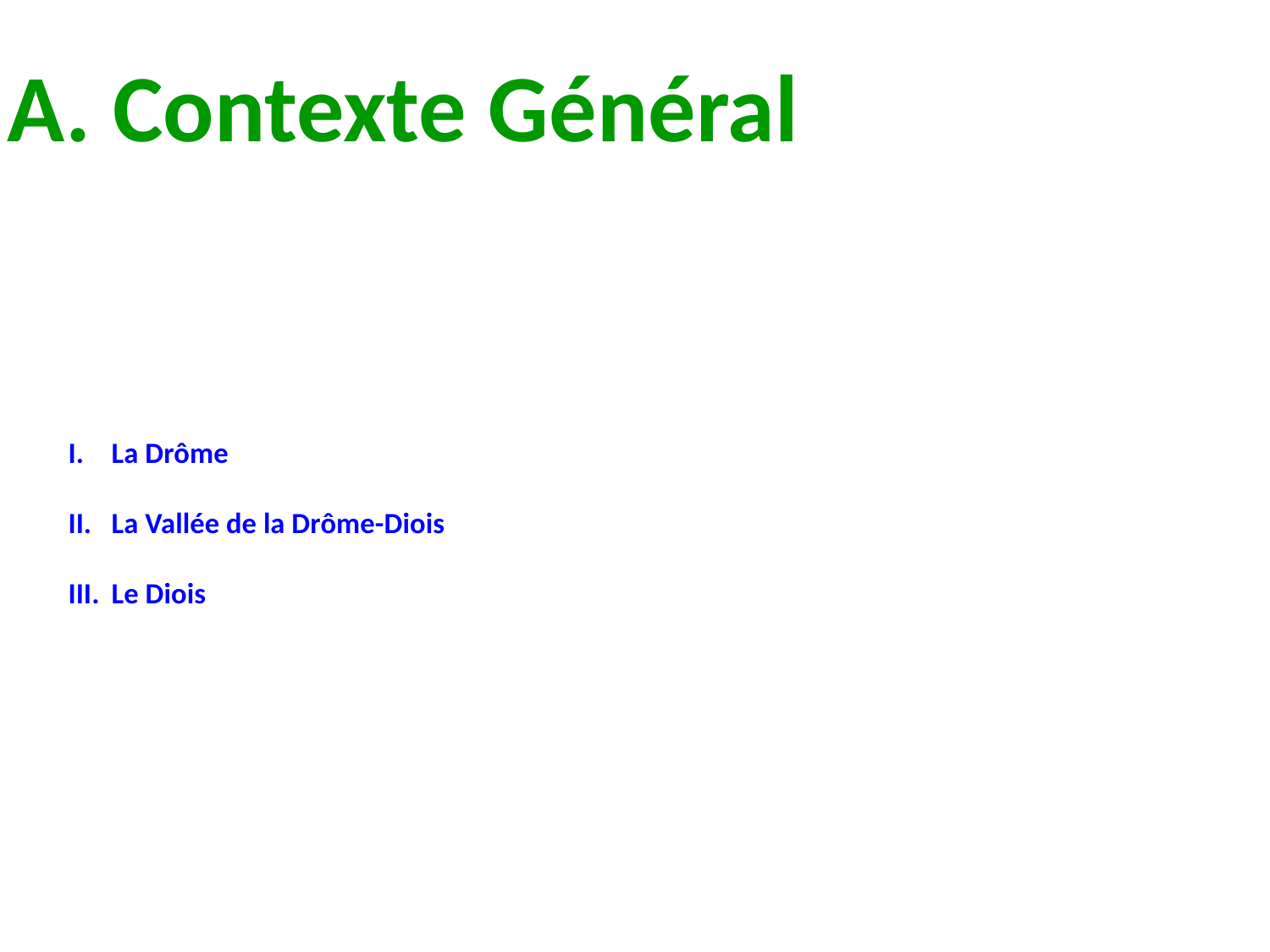

A. Contexte Général
# I.	La Drôme II.	La Vallée de la Drôme-Diois III.	Le Diois